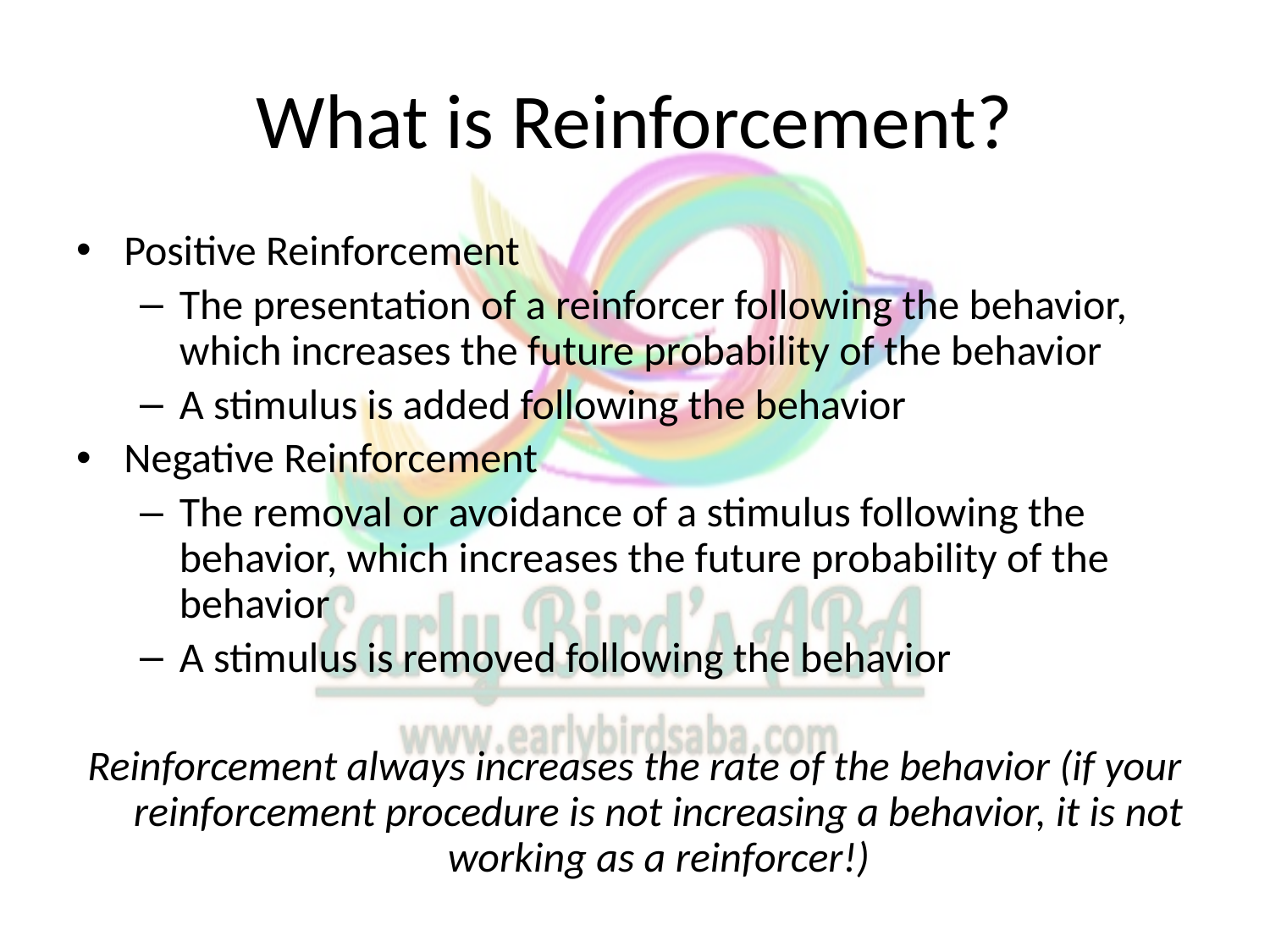

# What is Reinforcement?
Positive Reinforcement
The presentation of a reinforcer following the behavior, which increases the future probability of the behavior
A stimulus is added following the behavior
Negative Reinforcement
The removal or avoidance of a stimulus following the behavior, which increases the future probability of the behavior
A stimulus is removed following the behavior

Reinforcement always increases the rate of the behavior (if your reinforcement procedure is not increasing a behavior, it is not working as a reinforcer!)